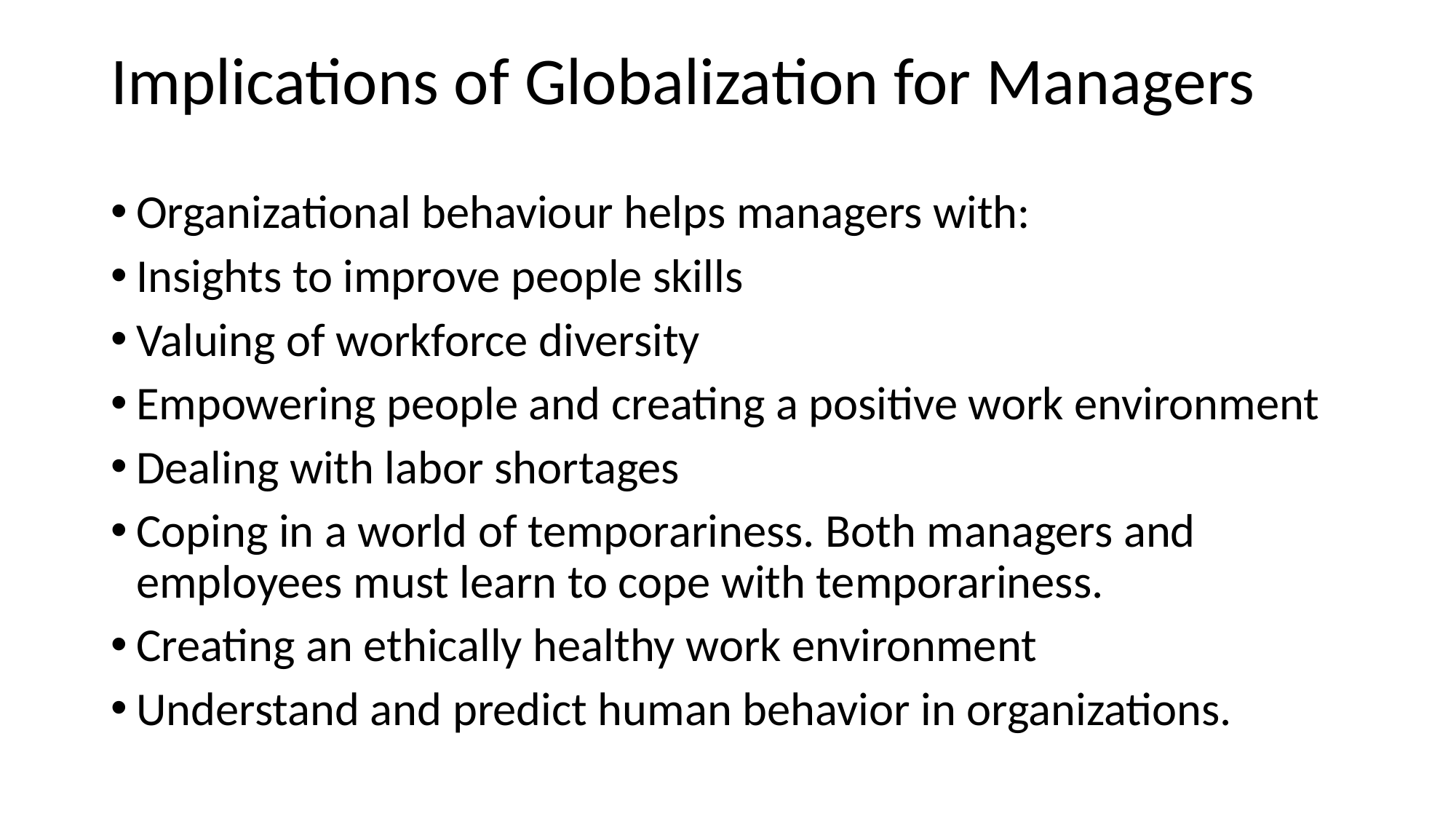

# Implications of Globalization for Managers
Organizational behaviour helps managers with:
Insights to improve people skills
Valuing of workforce diversity
Empowering people and creating a positive work environment
Dealing with labor shortages
Coping in a world of temporariness. Both managers and employees must learn to cope with temporariness.
Creating an ethically healthy work environment
Understand and predict human behavior in organizations.